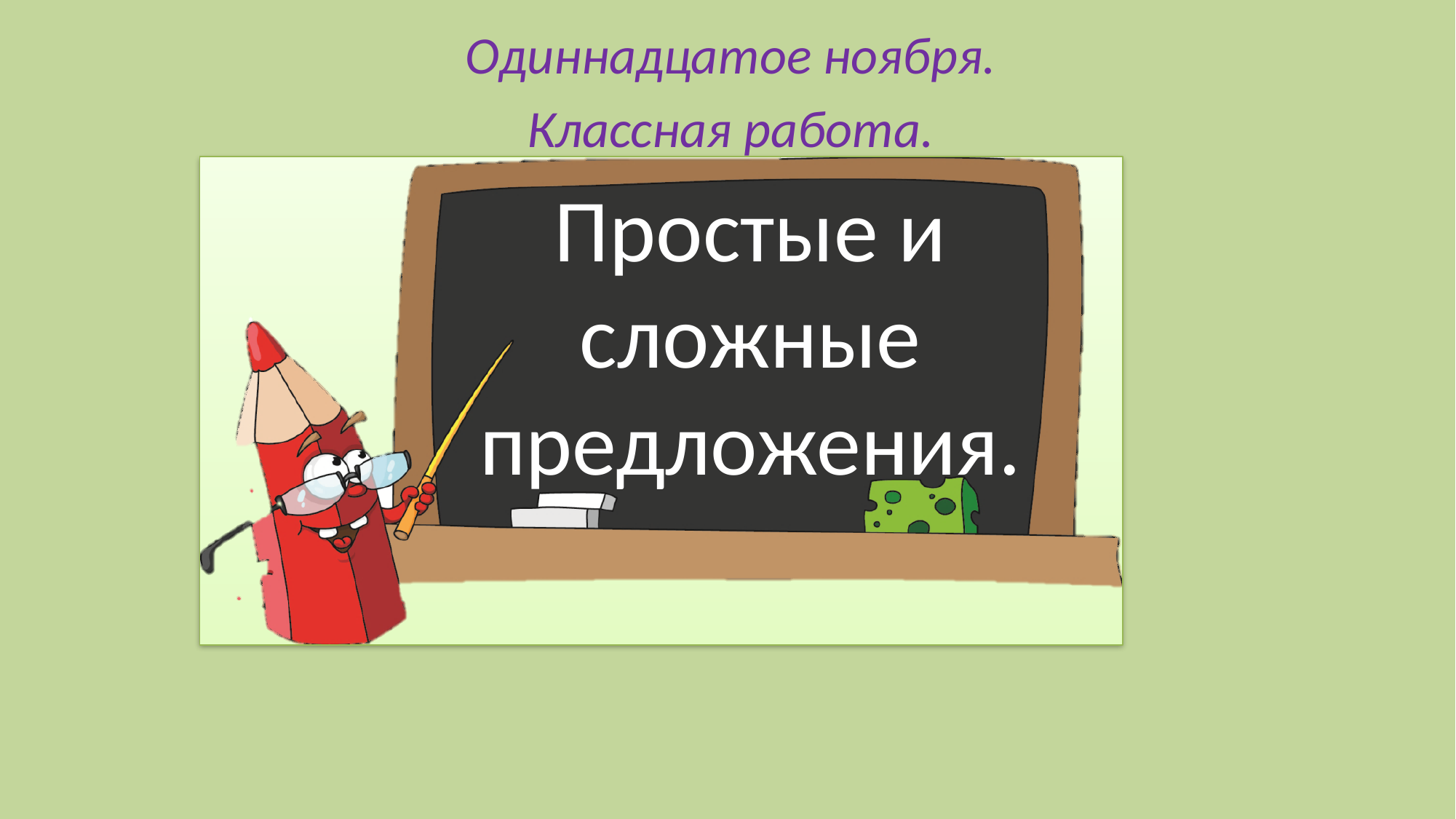

Одиннадцатое ноября.
Классная работа.
# Простые и сложные предложения.